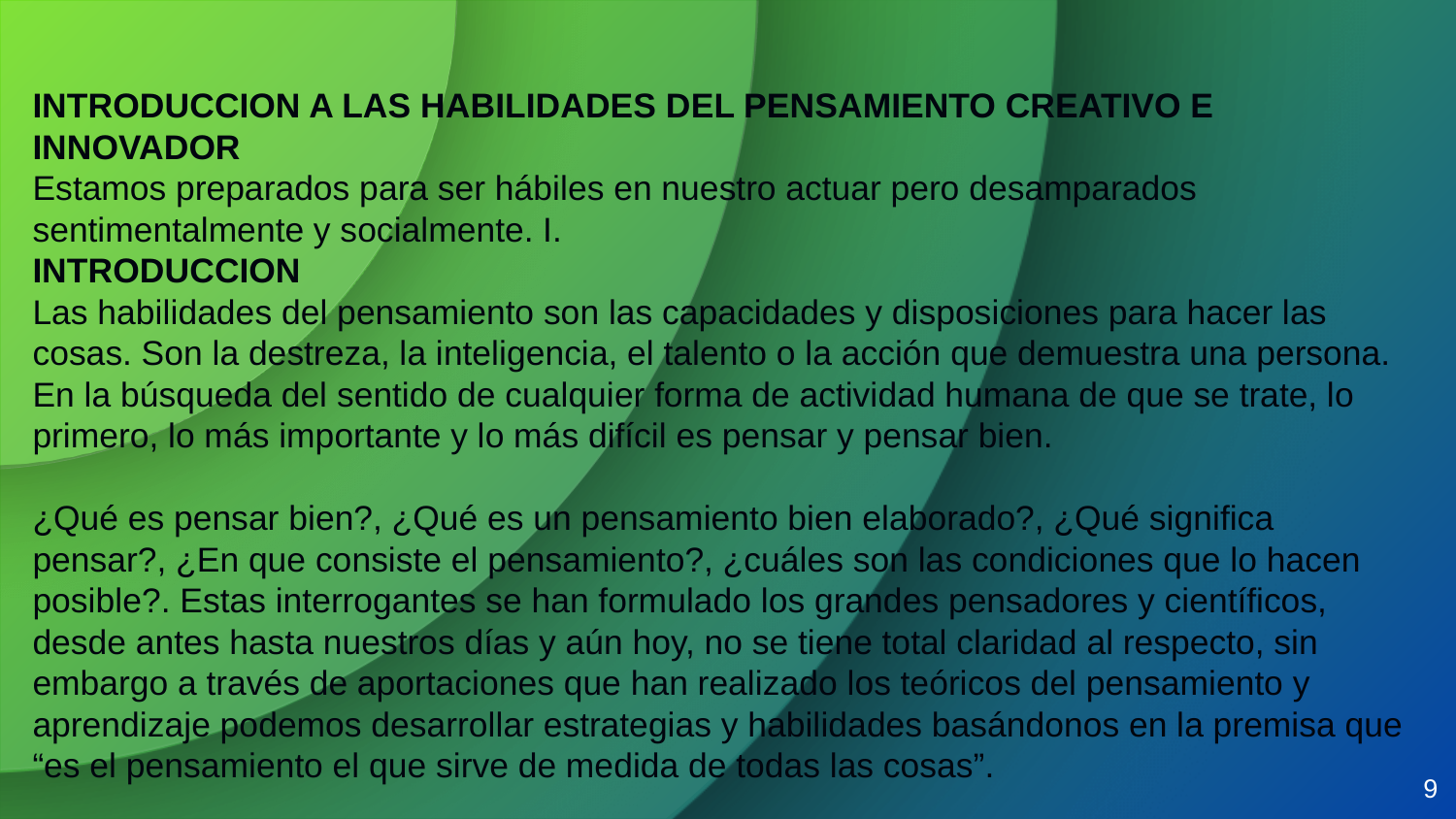

INTRODUCCION A LAS HABILIDADES DEL PENSAMIENTO CREATIVO E INNOVADOR
Estamos preparados para ser hábiles en nuestro actuar pero desamparados sentimentalmente y socialmente. I.
INTRODUCCION
Las habilidades del pensamiento son las capacidades y disposiciones para hacer las cosas. Son la destreza, la inteligencia, el talento o la acción que demuestra una persona.
En la búsqueda del sentido de cualquier forma de actividad humana de que se trate, lo primero, lo más importante y lo más difícil es pensar y pensar bien.

¿Qué es pensar bien?, ¿Qué es un pensamiento bien elaborado?, ¿Qué significa pensar?, ¿En que consiste el pensamiento?, ¿cuáles son las condiciones que lo hacen posible?. Estas interrogantes se han formulado los grandes pensadores y científicos, desde antes hasta nuestros días y aún hoy, no se tiene total claridad al respecto, sin embargo a través de aportaciones que han realizado los teóricos del pensamiento y aprendizaje podemos desarrollar estrategias y habilidades basándonos en la premisa que “es el pensamiento el que sirve de medida de todas las cosas”.
9